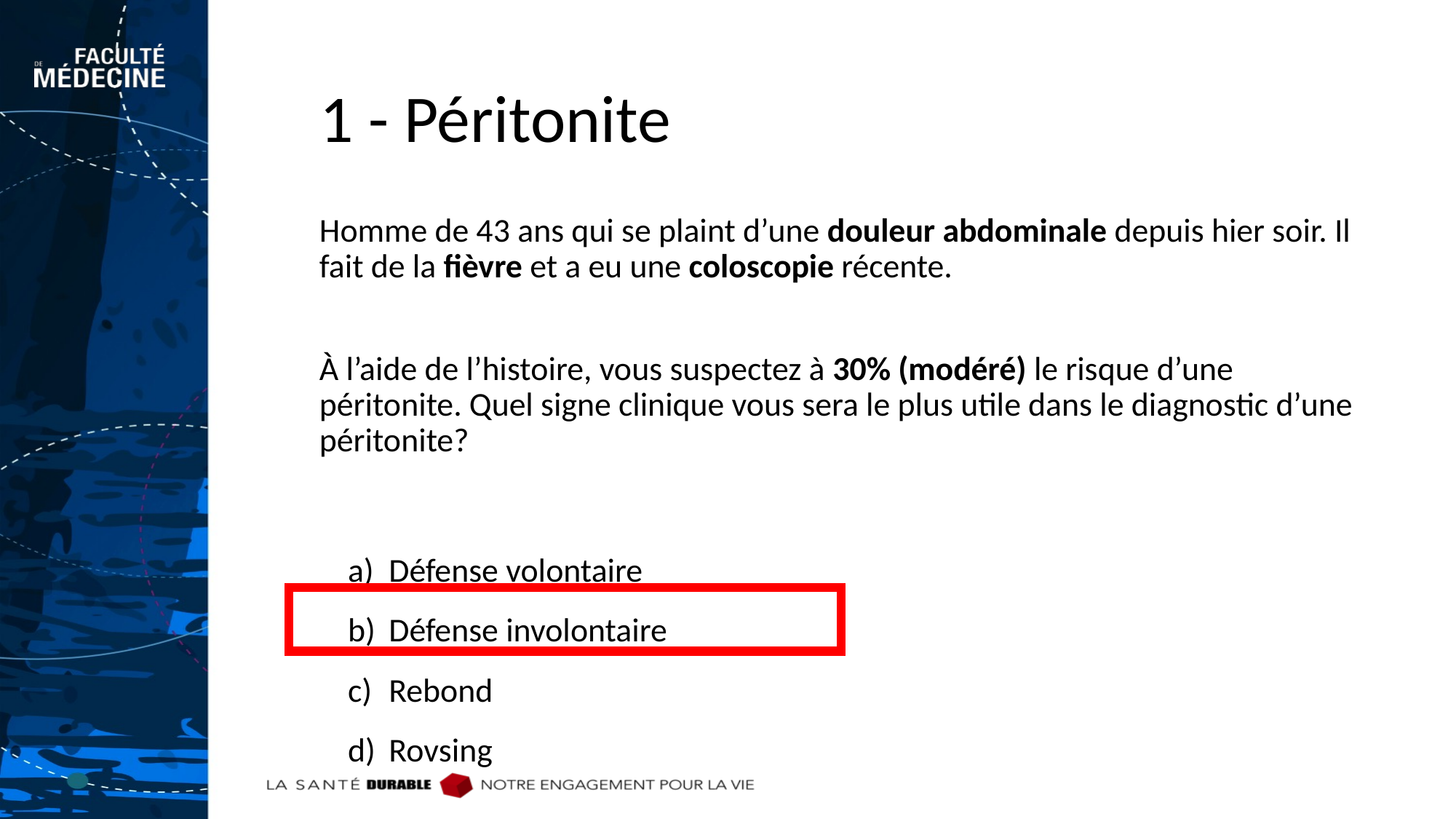

# 1 - Péritonite
Homme de 43 ans qui se plaint d’une douleur abdominale depuis hier soir. Il fait de la fièvre et a eu une coloscopie récente.

À l’aide de l’histoire, vous suspectez à 30% (modéré) le risque d’une péritonite. Quel signe clinique vous sera le plus utile dans le diagnostic d’une péritonite?
Défense volontaire
Défense involontaire
Rebond
Rovsing